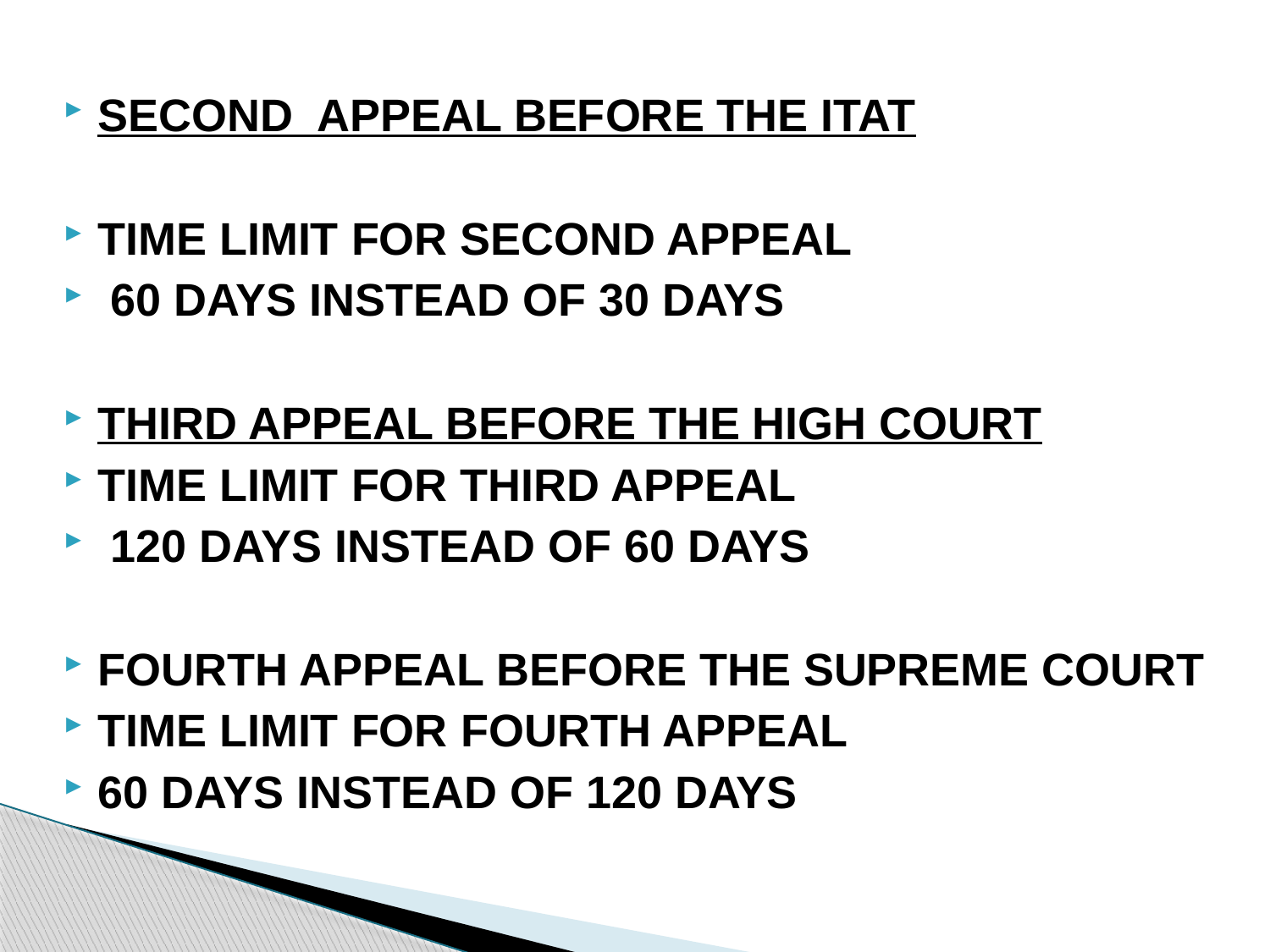

SECOND  APPEAL BEFORE THE ITAT

TIME LIMIT FOR SECOND APPEAL
 60 DAYS INSTEAD OF 30 DAYS

THIRD APPEAL BEFORE THE HIGH COURT
TIME LIMIT FOR THIRD APPEAL
 120 DAYS INSTEAD OF 60 DAYS

FOURTH APPEAL BEFORE THE SUPREME COURT
TIME LIMIT FOR FOURTH APPEAL
60 DAYS INSTEAD OF 120 DAYS